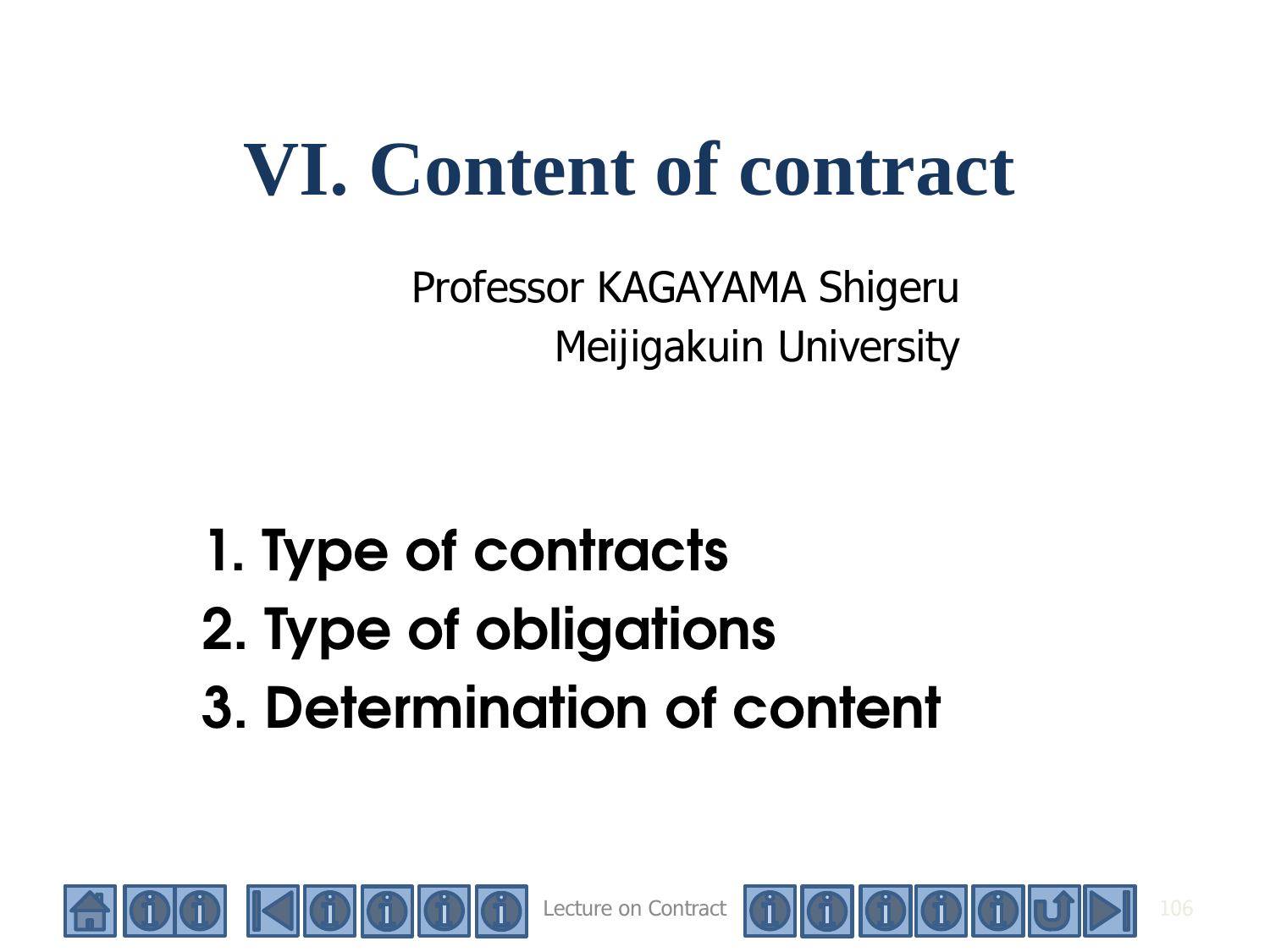

# VI. Content of contract
Professor KAGAYAMA Shigeru
Meijigakuin University
1. Type of contracts
2. Type of obligations
3. Determination of content
Lecture on Contract
106